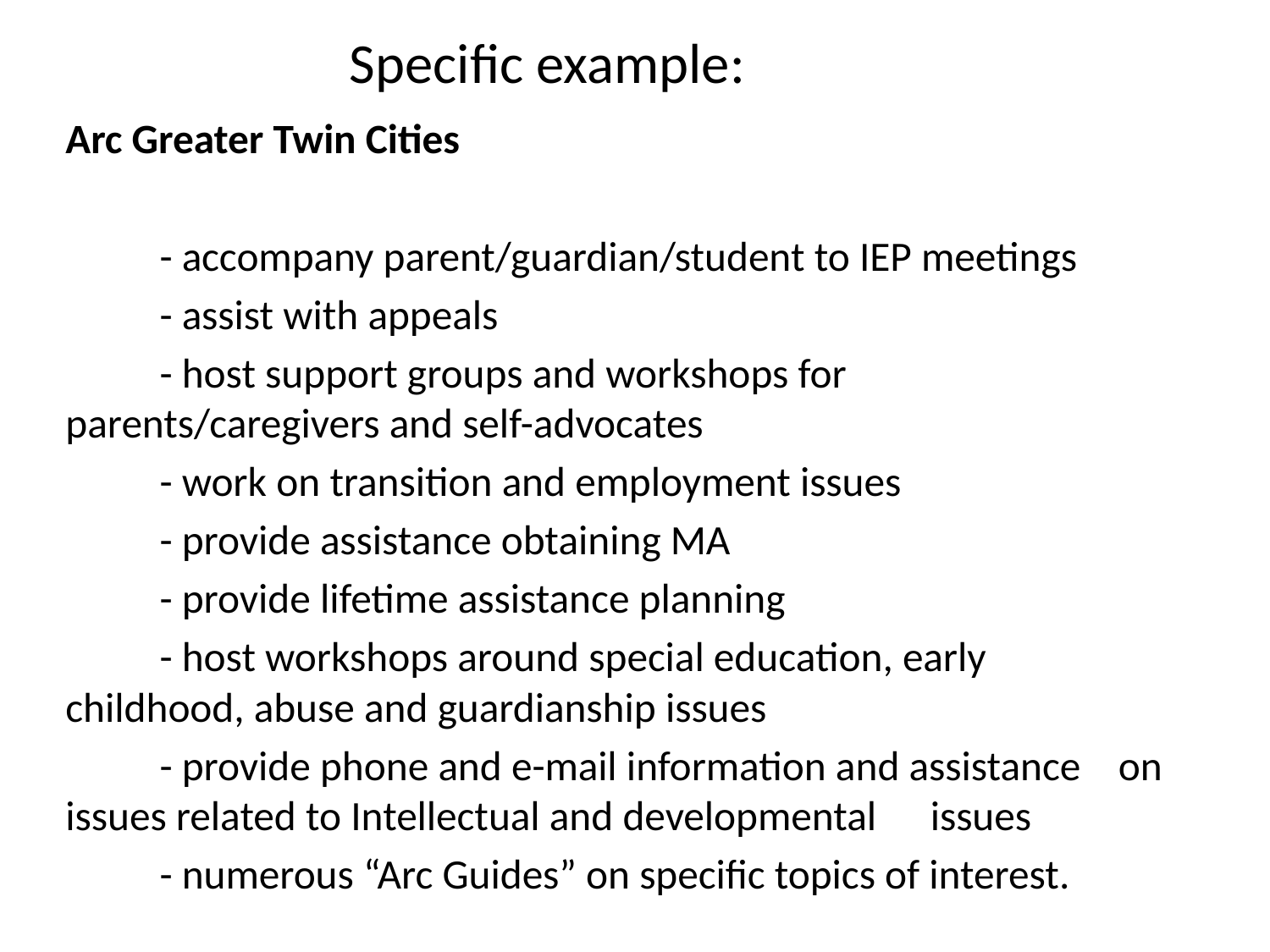

Specific example:
Arc Greater Twin Cities

	- accompany parent/guardian/student to IEP meetings
	- assist with appeals
	- host support groups and workshops for 			  parents/caregivers and self-advocates
	- work on transition and employment issues
	- provide assistance obtaining MA
	- provide lifetime assistance planning
	- host workshops around special education, early 	  	  childhood, abuse and guardianship issues
	- provide phone and e-mail information and assistance 	  on issues related to Intellectual and developmental 	  issues
	- numerous “Arc Guides” on specific topics of interest.